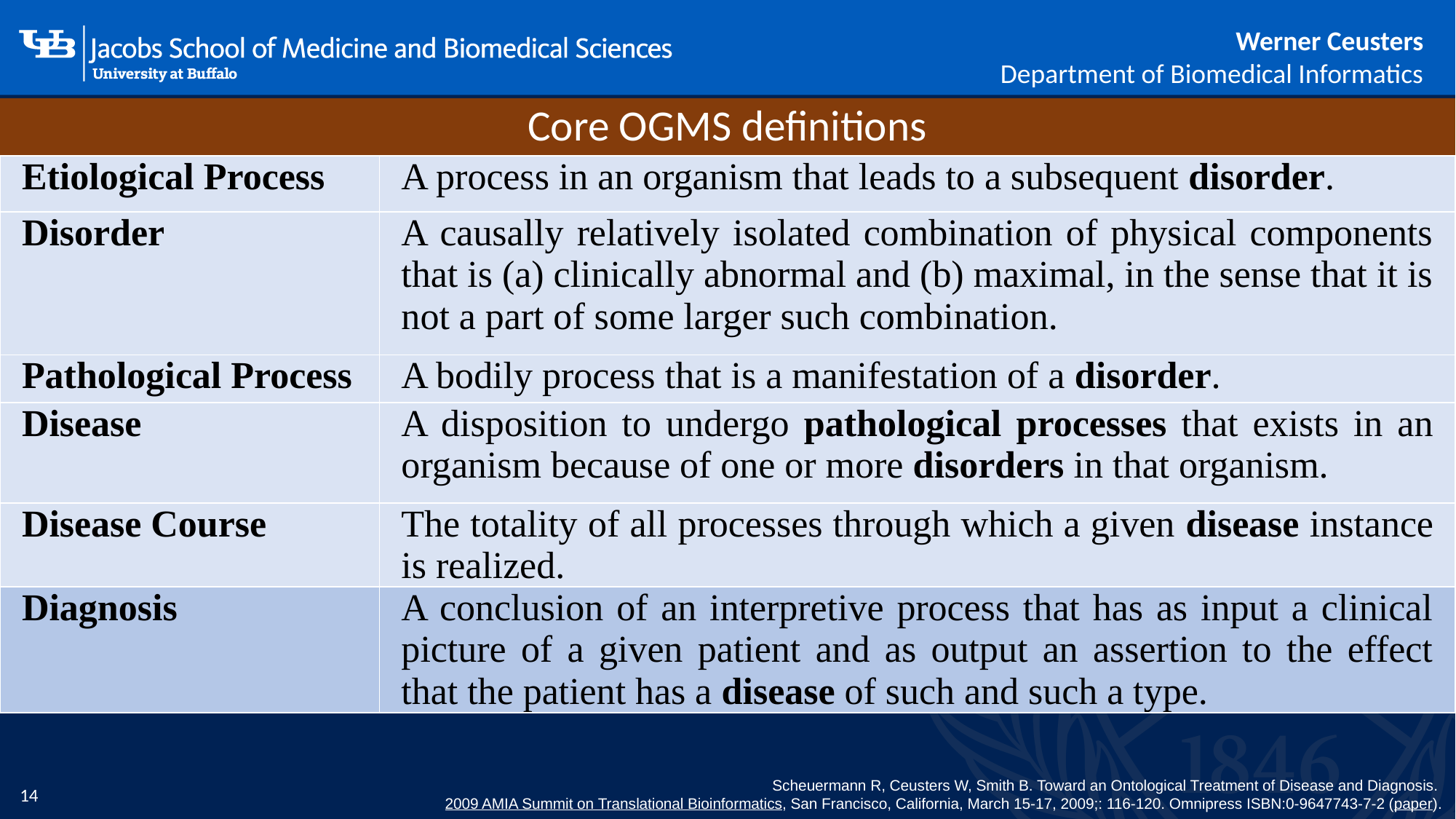

# Core OGMS definitions
| Etiological Process | A process in an organism that leads to a subsequent disorder. |
| --- | --- |
| Disorder | A causally relatively isolated combination of physical components that is (a) clinically abnormal and (b) maximal, in the sense that it is not a part of some larger such combination. |
| Pathological Process | A bodily process that is a manifestation of a disorder. |
| Disease | A disposition to undergo pathological processes that exists in an organism because of one or more disorders in that organism. |
| Disease Course | The totality of all processes through which a given disease instance is realized. |
| Diagnosis | A conclusion of an interpretive process that has as input a clinical picture of a given patient and as output an assertion to the effect that the patient has a disease of such and such a type. |
Scheuermann R, Ceusters W, Smith B. Toward an Ontological Treatment of Disease and Diagnosis.
2009 AMIA Summit on Translational Bioinformatics, San Francisco, California, March 15-17, 2009;: 116-120. Omnipress ISBN:0-9647743-7-2 (paper).
14